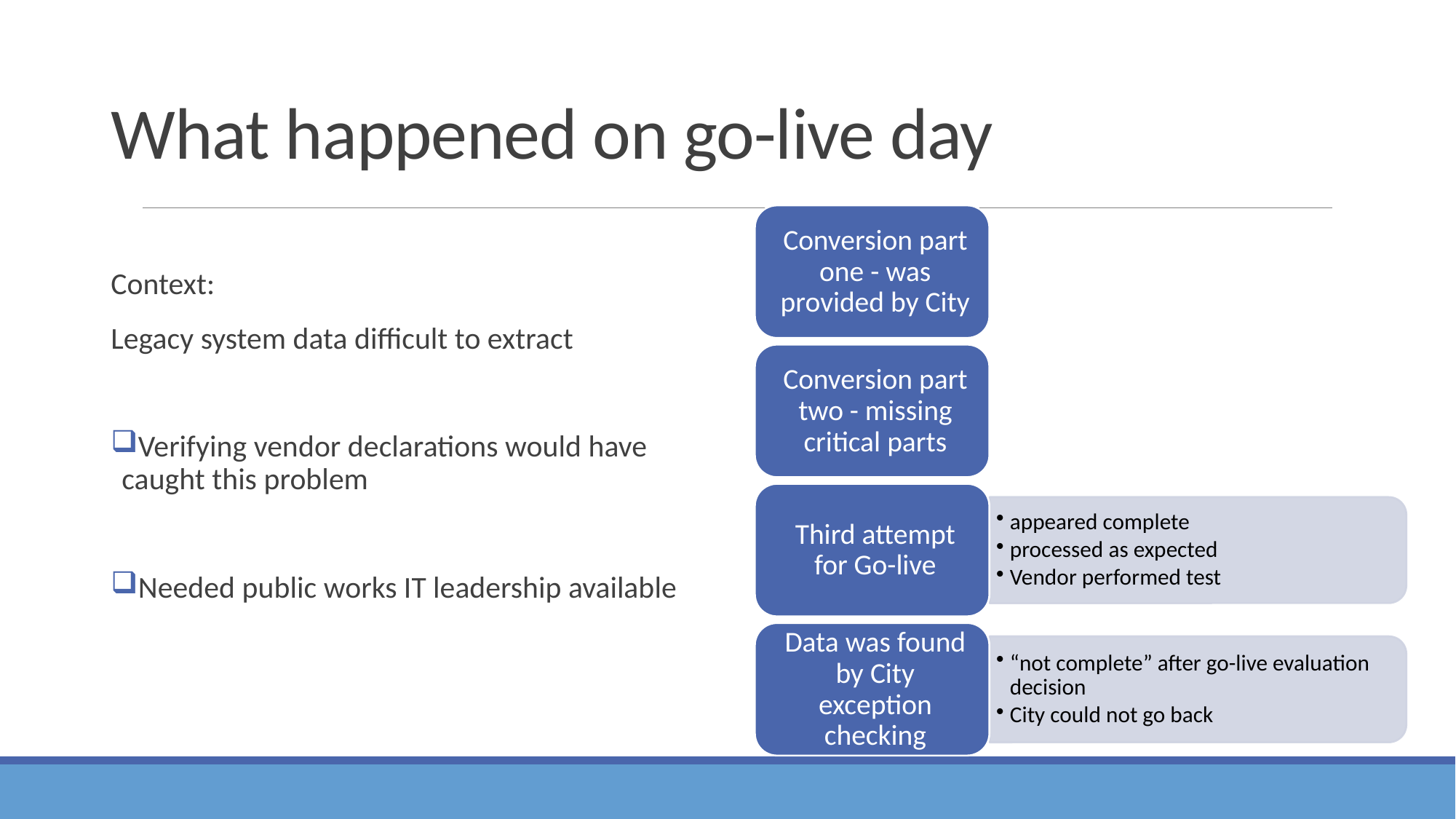

# What happened on go-live day
Conversion part one - was provided by City
Conversion part two - missing critical parts
appeared complete
processed as expected
Vendor performed test
Third attempt for Go-live
“not complete” after go-live evaluation decision
City could not go back
Data was found by City exception checking
Context:
Legacy system data difficult to extract

Verifying vendor declarations would have caught this problem

Needed public works IT leadership available